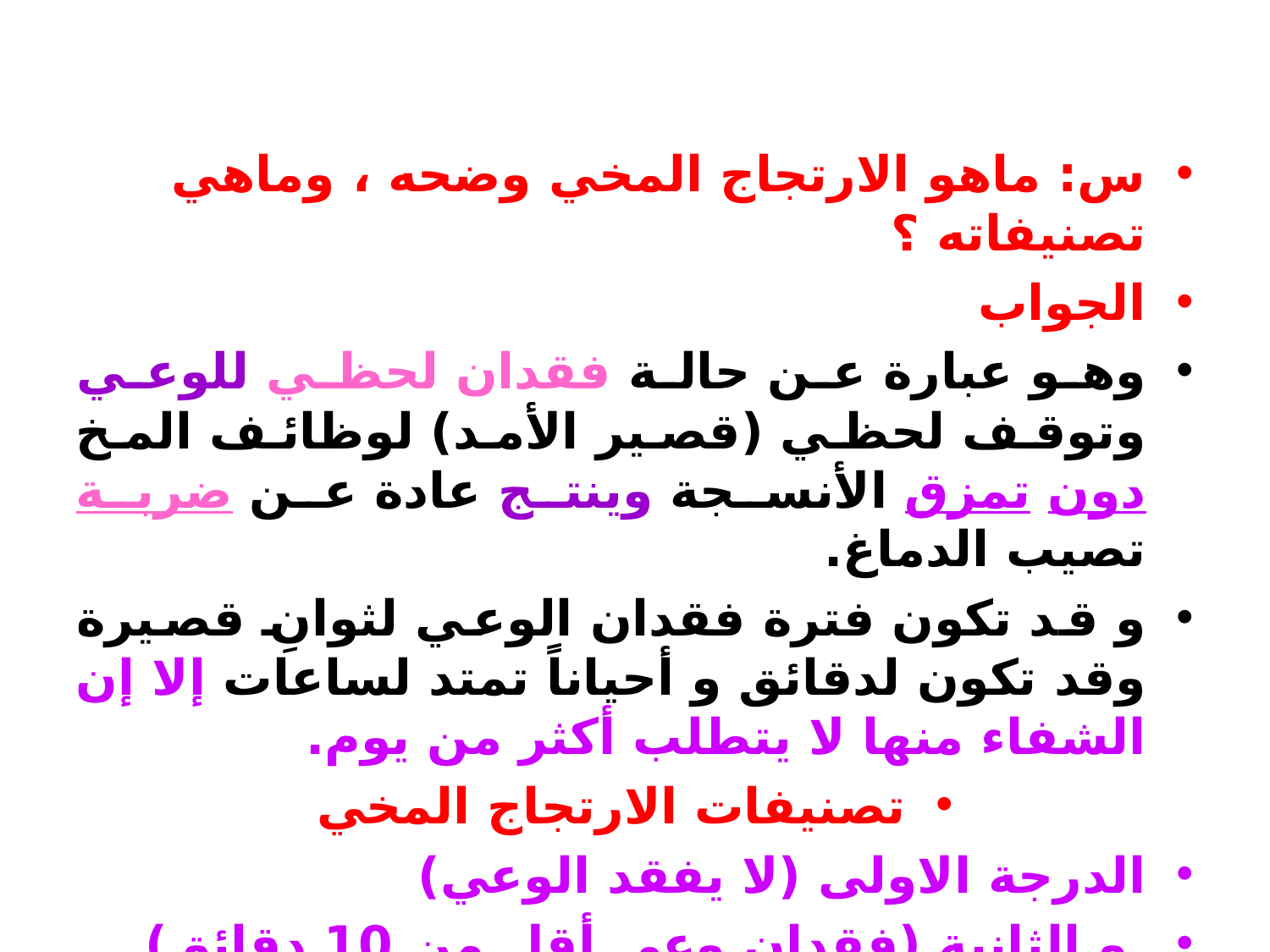

#
س: ماهو الارتجاج المخي وضحه ، وماهي تصنيفاته ؟
الجواب
وهو عبارة عن حالة فقدان لحظي للوعي وتوقف لحظي (قصير الأمد) لوظائف المخ دون تمزق الأنسجة وينتج عادة عن ضربة تصيب الدماغ.
و قد تكون فترة فقدان الوعي لثوانِ قصيرة وقد تكون لدقائق و أحياناً تمتد لساعات إلا إن الشفاء منها لا يتطلب أكثر من يوم.
تصنيفات الارتجاج المخي
الدرجة الاولى (لا يفقد الوعي)
 و الثانية (فقدان وعي أقل من 10 دقائق)
 و الثالثة (فقدان وعي أكثر من 10 دقائق حسب شدة الإصابة)